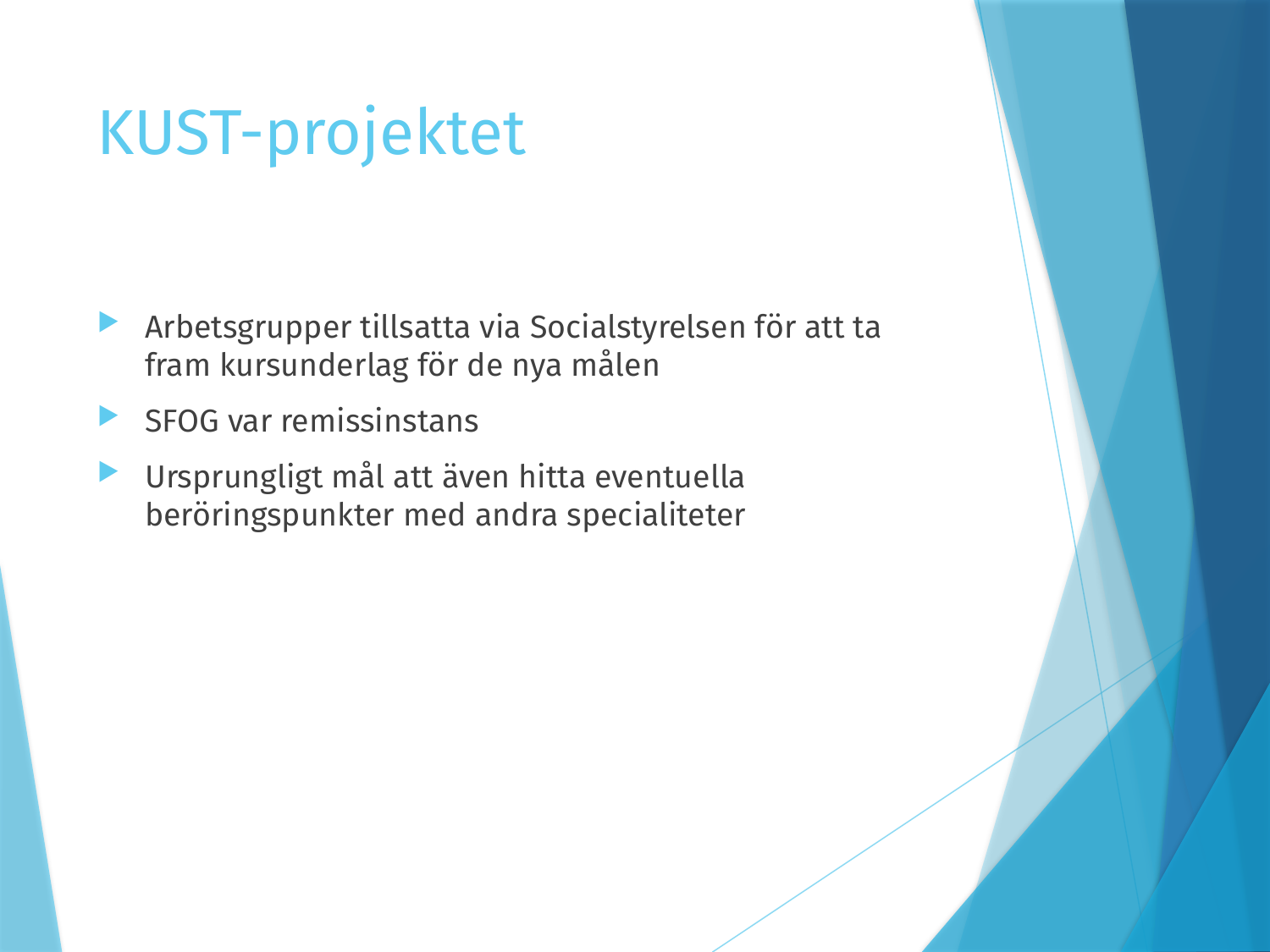

# KUST-projektet
Arbetsgrupper tillsatta via Socialstyrelsen för att ta fram kursunderlag för de nya målen
SFOG var remissinstans
Ursprungligt mål att även hitta eventuella beröringspunkter med andra specialiteter